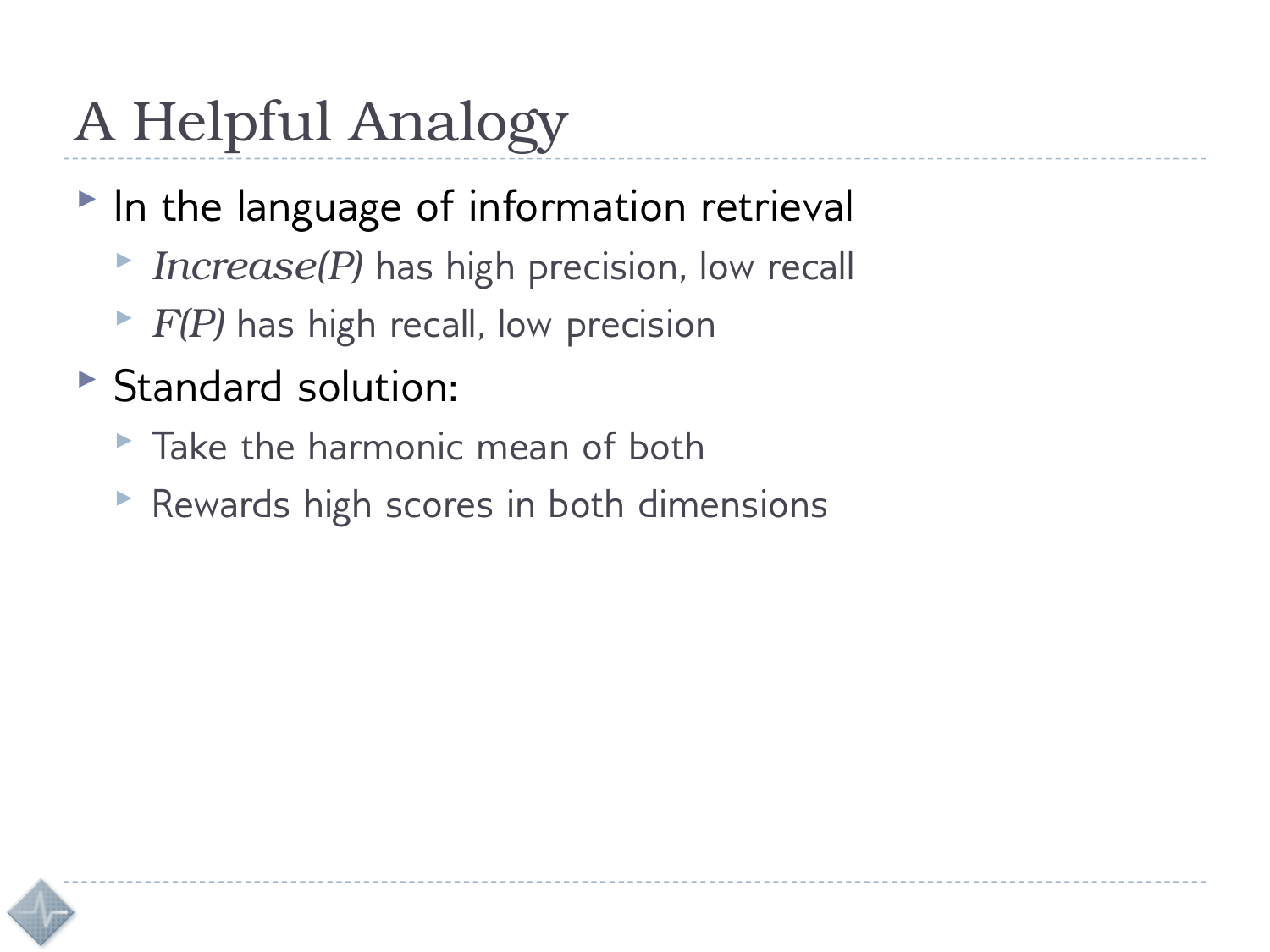

# A Helpful Analogy
In the language of information retrieval
Increase(P) has high precision, low recall
F(P) has high recall, low precision
Standard solution:
Take the harmonic mean of both
Rewards high scores in both dimensions